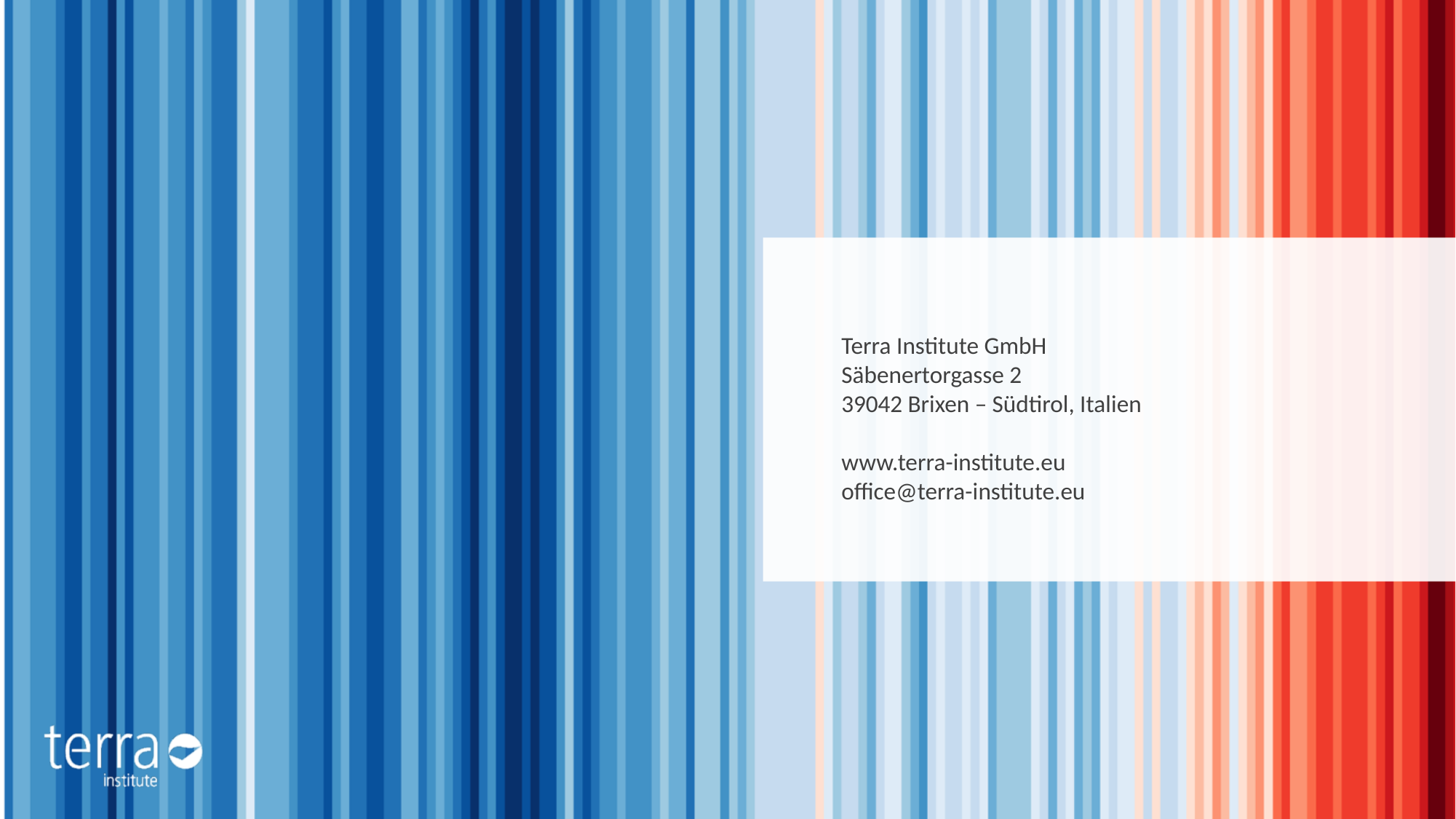

Terra Institute GmbH
Säbenertorgasse 2
39042 Brixen – Südtirol, Italien

www.terra-institute.eu
office@terra-institute.eu